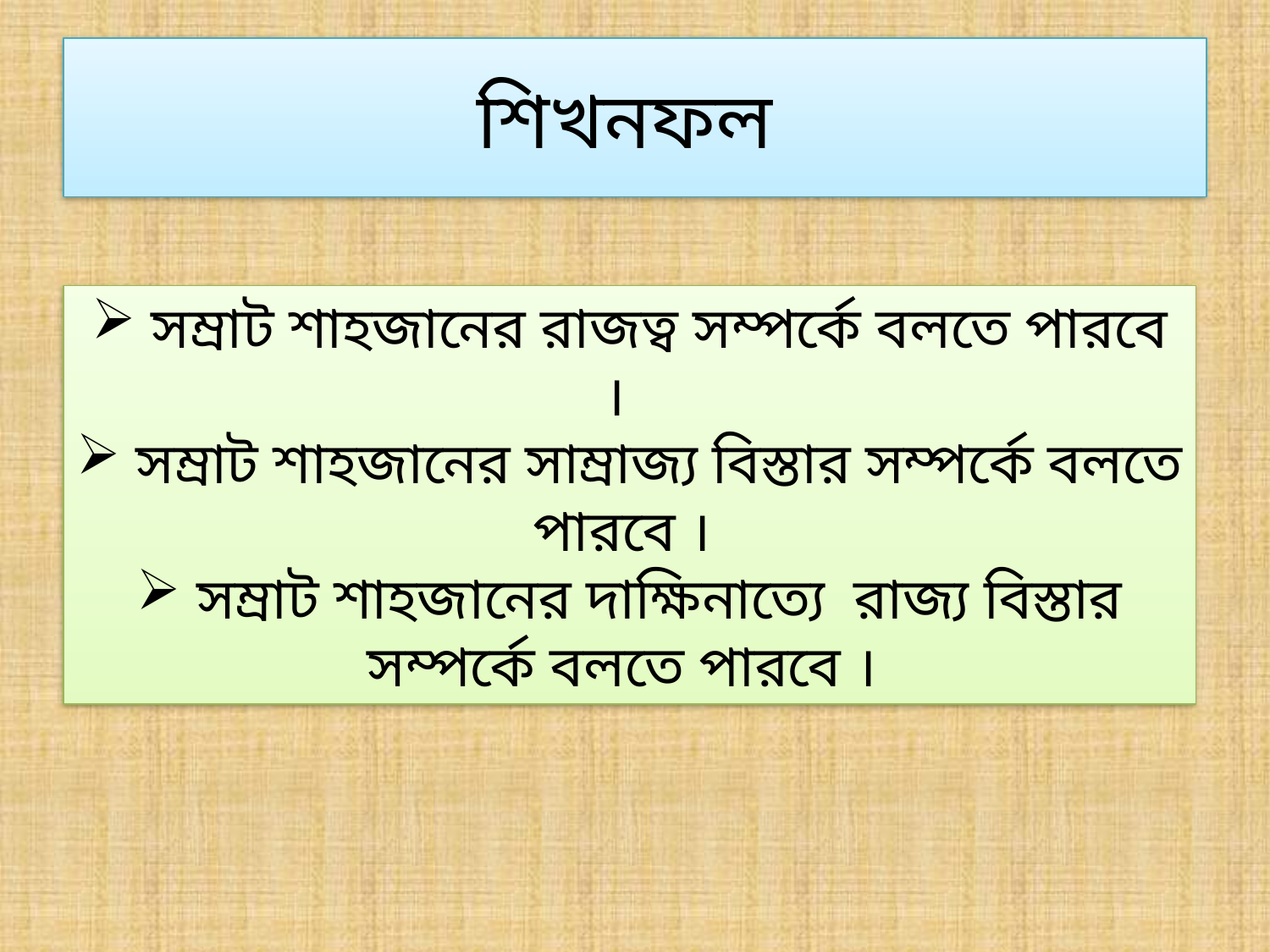

# শিখনফল
 সম্রাট শাহজানের রাজত্ব সম্পর্কে বলতে পারবে ।
 সম্রাট শাহজানের সাম্রাজ্য বিস্তার সম্পর্কে বলতে পারবে ।
 সম্রাট শাহজানের দাক্ষিনাত্যে  রাজ্য বিস্তার সম্পর্কে বলতে পারবে ।